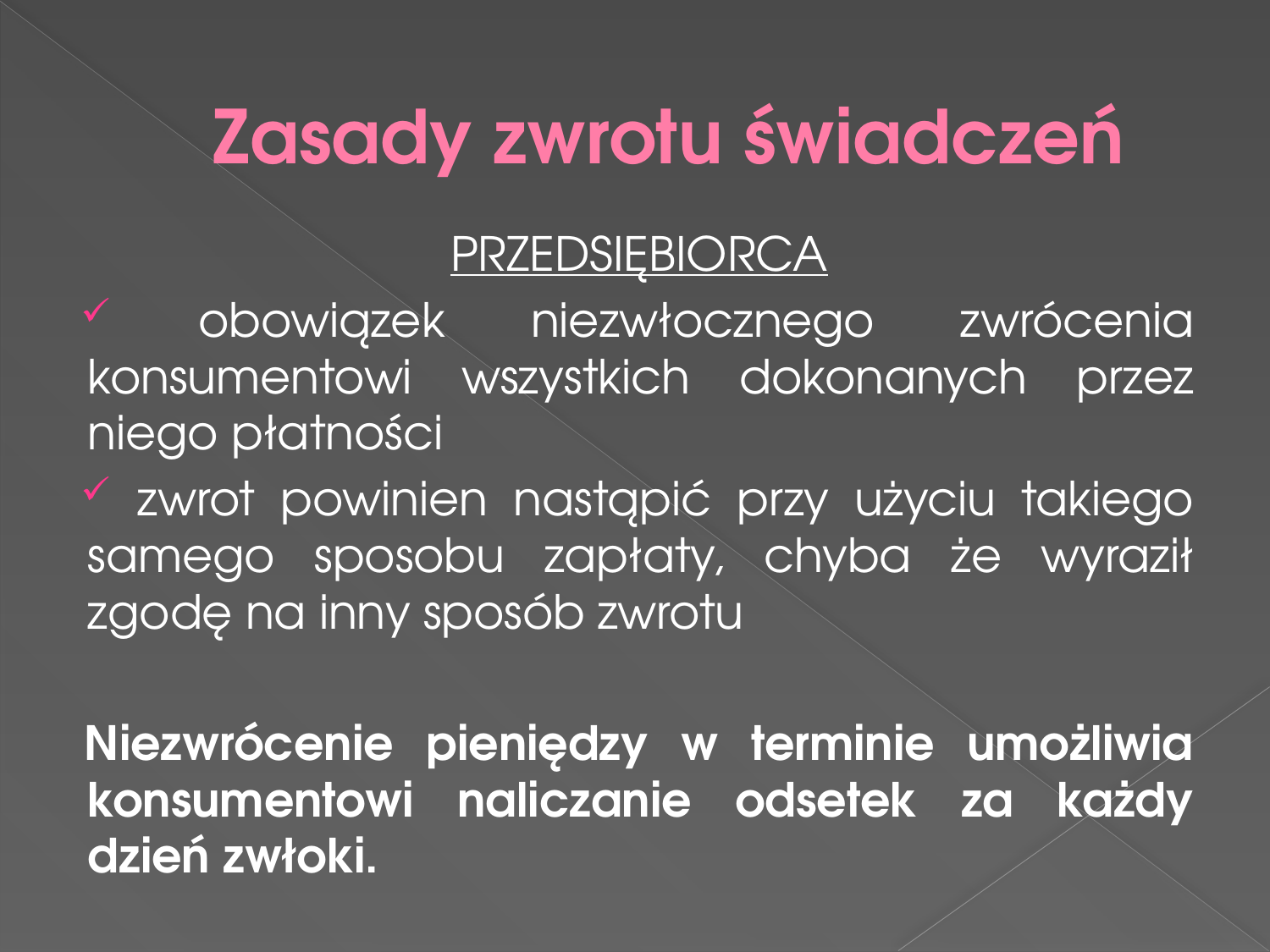

# Zasady zwrotu świadczeń
PRZEDSIĘBIORCA
 obowiązek niezwłocznego zwrócenia konsumentowi wszystkich dokonanych przez niego płatności
 zwrot powinien nastąpić przy użyciu takiego samego sposobu zapłaty, chyba że wyraził zgodę na inny sposób zwrotu

Niezwrócenie pieniędzy w terminie umożliwia konsumentowi naliczanie odsetek za każdy dzień zwłoki.